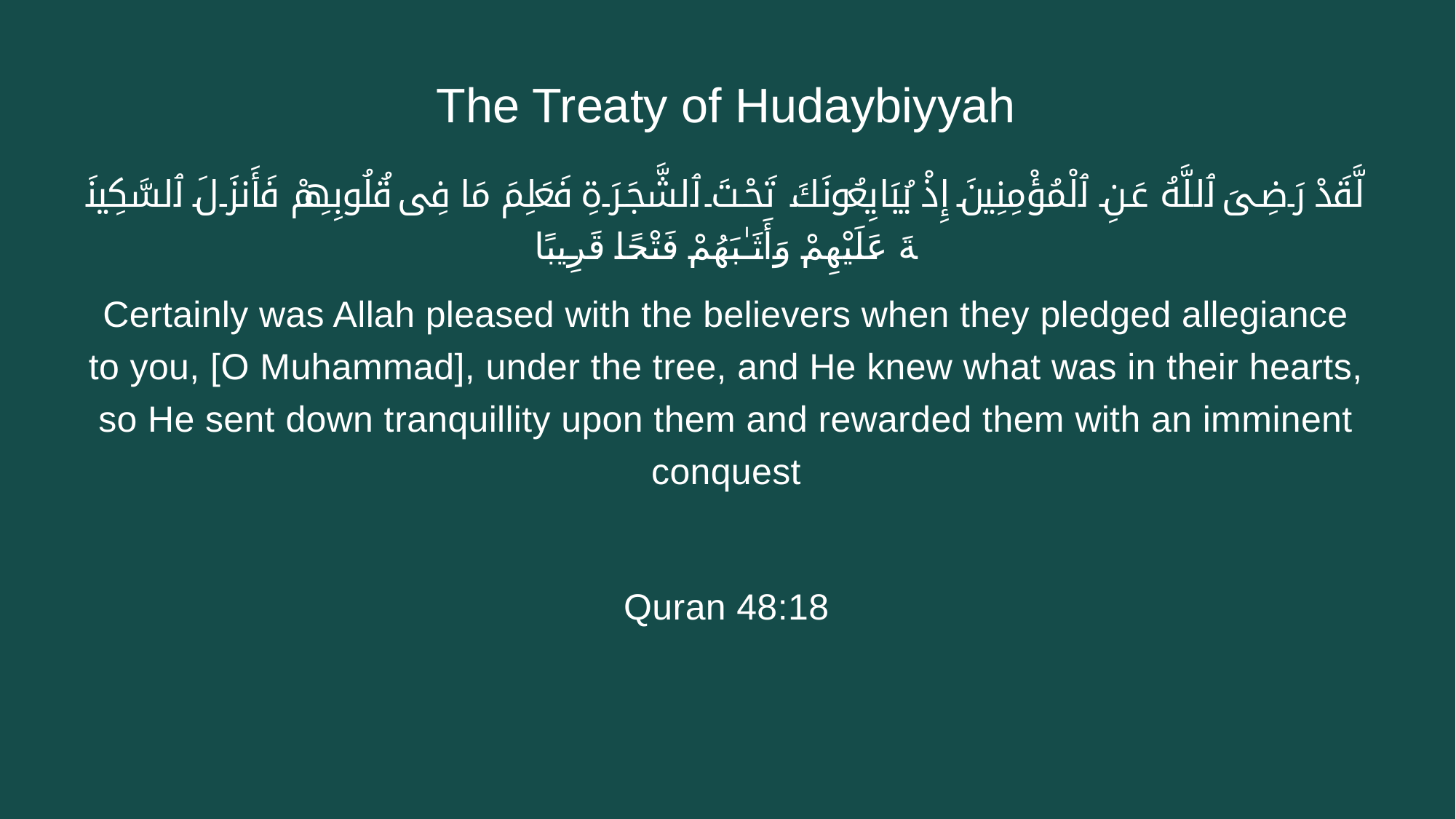

# The Treaty of Hudaybiyyah
لَّقَدْ رَضِىَ ٱللَّهُ عَنِ ٱلْمُؤْمِنِينَ إِذْ يُبَايِعُونَكَ تَحْتَ ٱلشَّجَرَةِ فَعَلِمَ مَا فِى قُلُوبِهِمْ فَأَنزَلَ ٱلسَّكِينَةَ عَلَيْهِمْ وَأَثَـٰبَهُمْ فَتْحًا قَرِيبًا
Certainly was Allah pleased with the believers when they pledged allegiance to you, [O Muhammad], under the tree, and He knew what was in their hearts, so He sent down tranquillity upon them and rewarded them with an imminent conquest

Quran 48:18